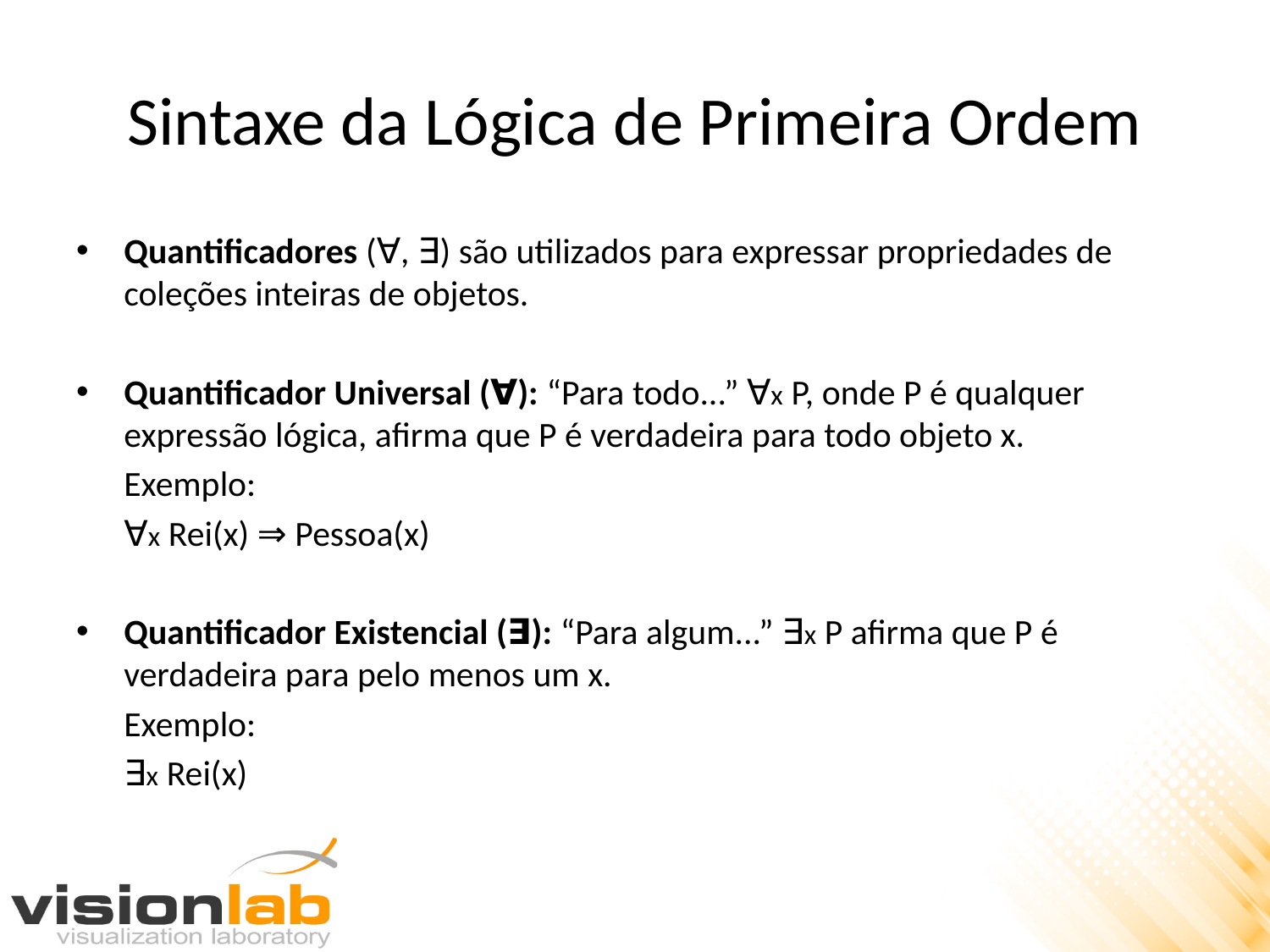

# Sintaxe da Lógica de Primeira Ordem
Quantificadores (∀, ∃) são utilizados para expressar propriedades de coleções inteiras de objetos.

Quantificador Universal (∀): “Para todo...” ∀x P, onde P é qualquer expressão lógica, afirma que P é verdadeira para todo objeto x.
	Exemplo:
	∀x Rei(x) ⇒ Pessoa(x)

Quantificador Existencial (∃): “Para algum...” ∃x P afirma que P é verdadeira para pelo menos um x.
	Exemplo:
	∃x Rei(x)